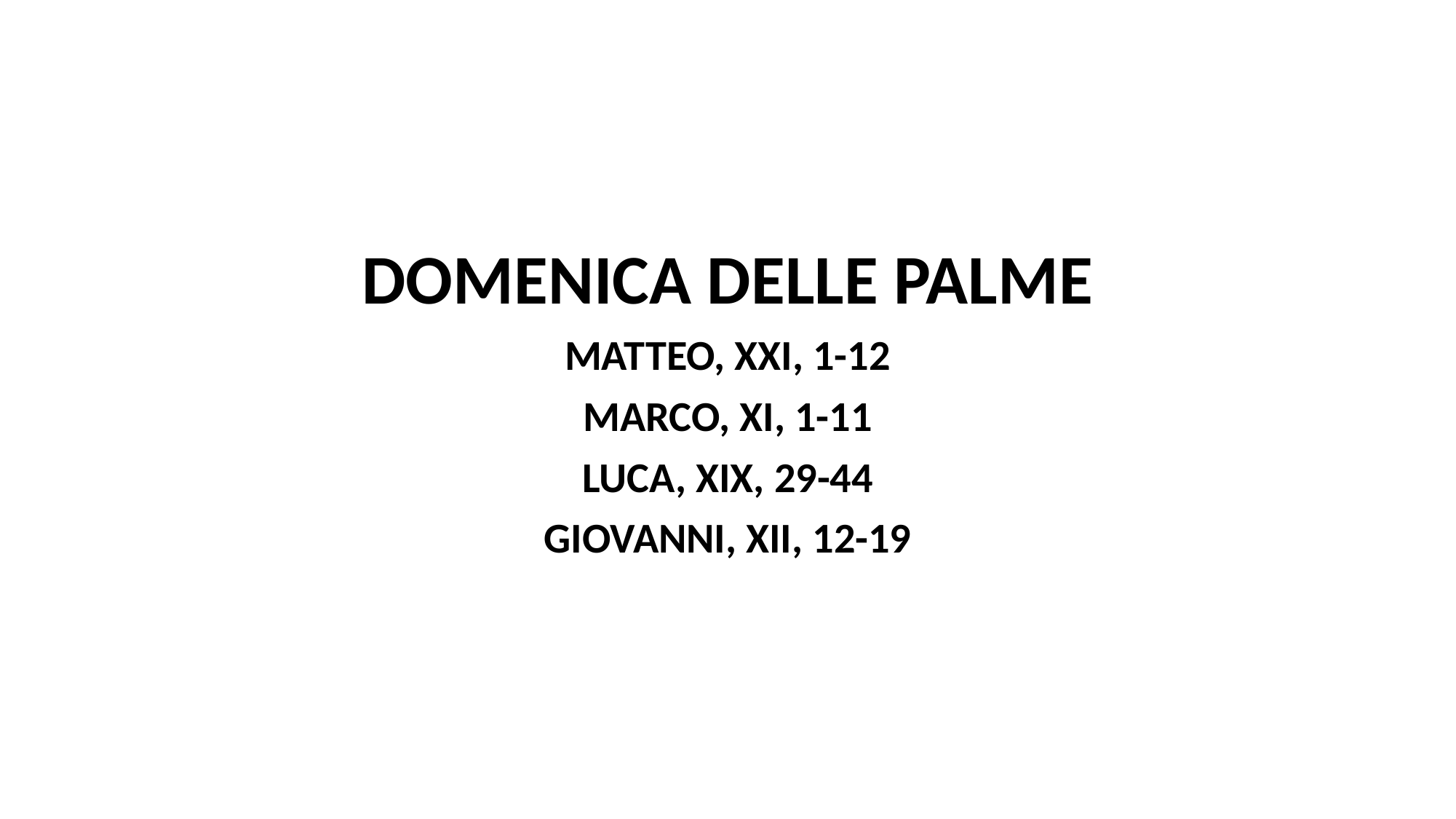

#
DOMENICA DELLE PALME
MATTEO, XXI, 1-12
MARCO, XI, 1-11
LUCA, XIX, 29-44
GIOVANNI, XII, 12-19